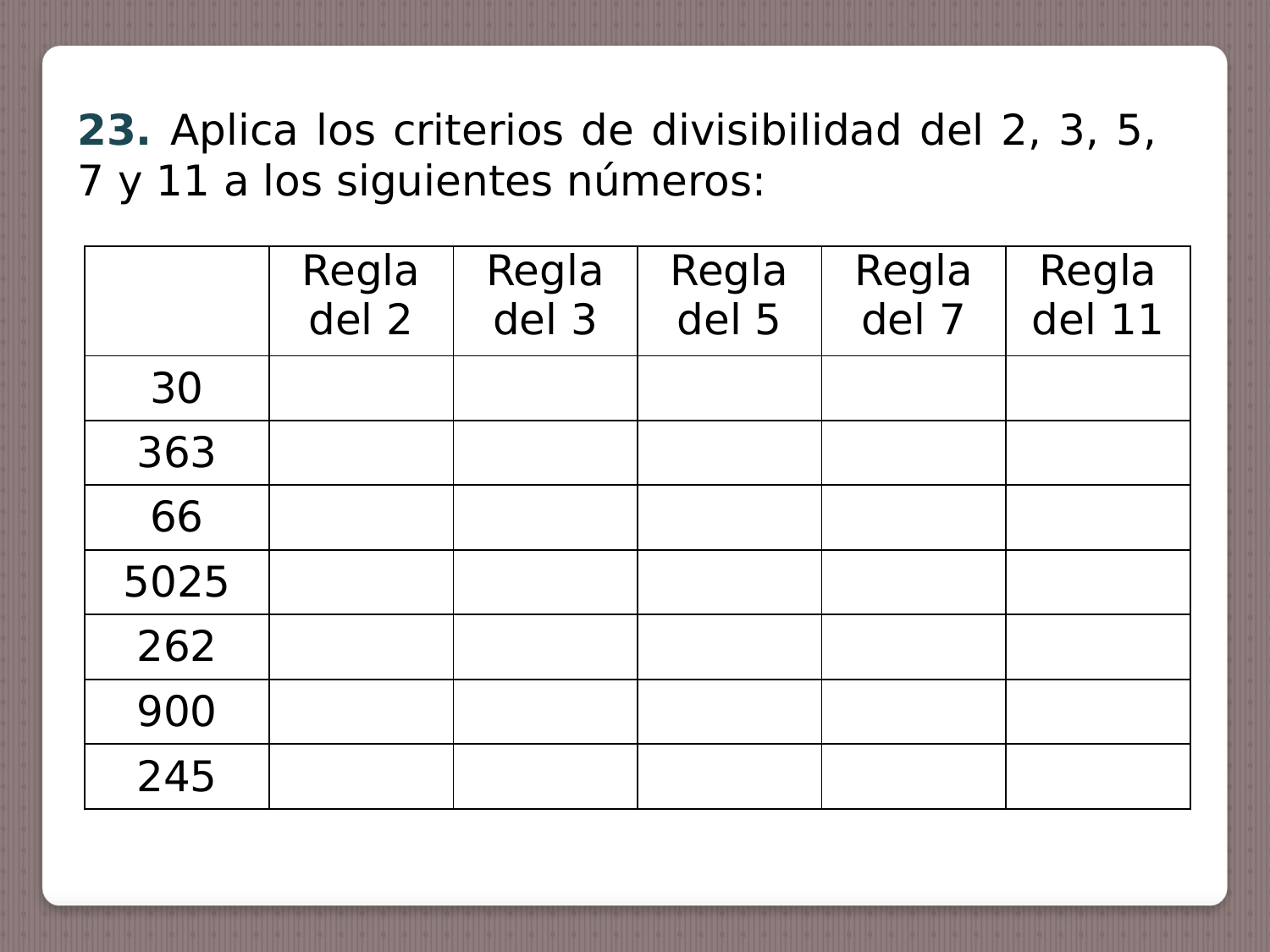

23. Aplica los criterios de divisibilidad del 2, 3, 5, 7 y 11 a los siguientes números:

|  | Regla del 2 | Regla del 3 | Regla del 5 | Regla del 7 | Regla del 11 |
| --- | --- | --- | --- | --- | --- |
| 30 |  |  |  |  |  |
| 363 |  |  |  |  |  |
| 66 |  |  |  |  |  |
| 5025 |  |  |  |  |  |
| 262 |  |  |  |  |  |
| 900 |  |  |  |  |  |
| 245 |  |  |  |  |  |